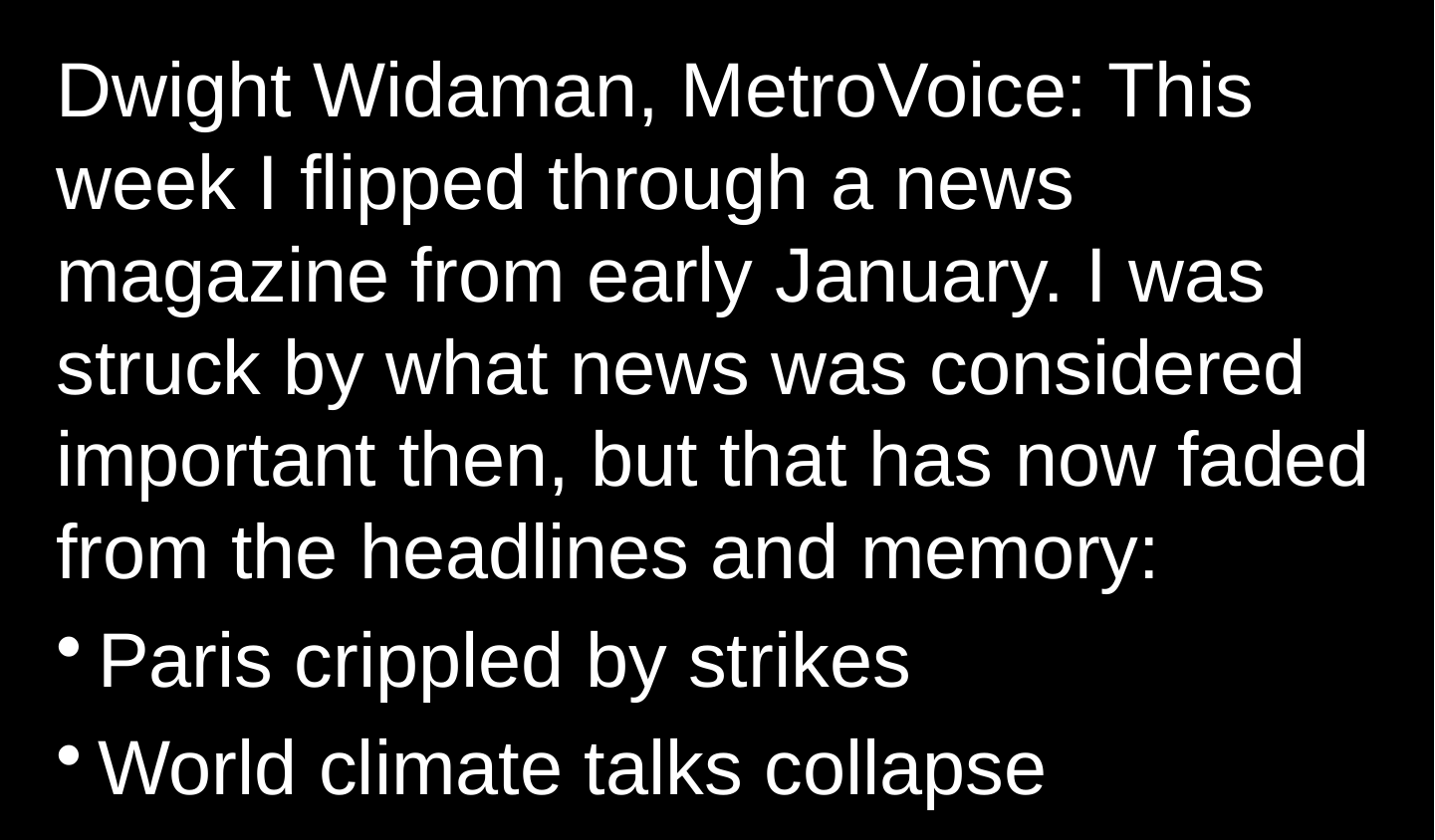

Dwight Widaman, MetroVoice: This week I flipped through a news magazine from early January. I was struck by what news was considered important then, but that has now faded from the headlines and memory:
Paris crippled by strikes
World climate talks collapse